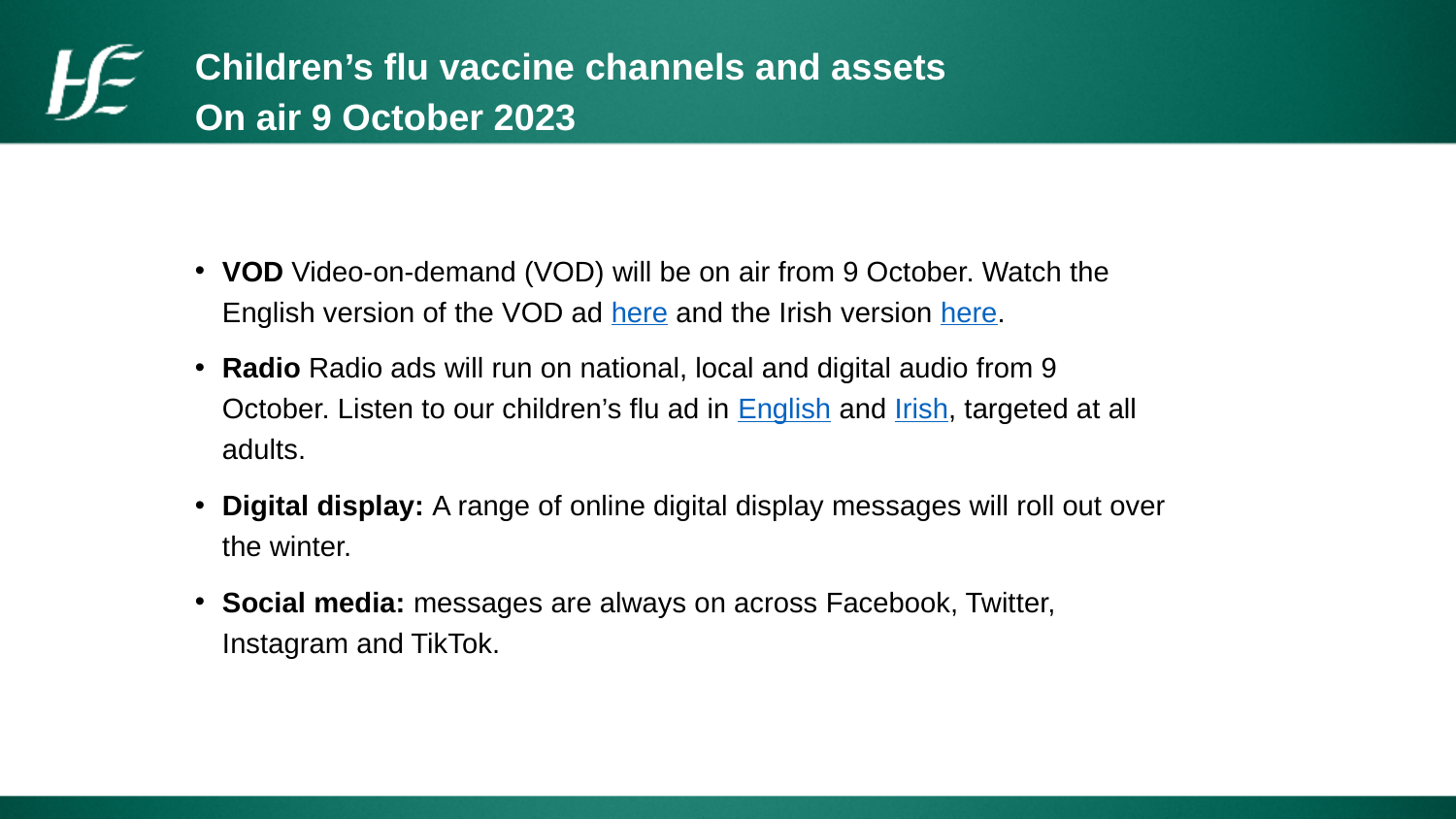

Children’s flu vaccine channels and assets
On air 9 October 2023

VOD Video-on-demand (VOD) will be on air from 9 October. Watch the English version of the VOD ad here and the Irish version here.
Radio Radio ads will run on national, local and digital audio from 9 October. Listen to our children’s flu ad in English and Irish, targeted at all adults.
Digital display: A range of online digital display messages will roll out over the winter.
Social media: messages are always on across Facebook, Twitter, Instagram and TikTok.